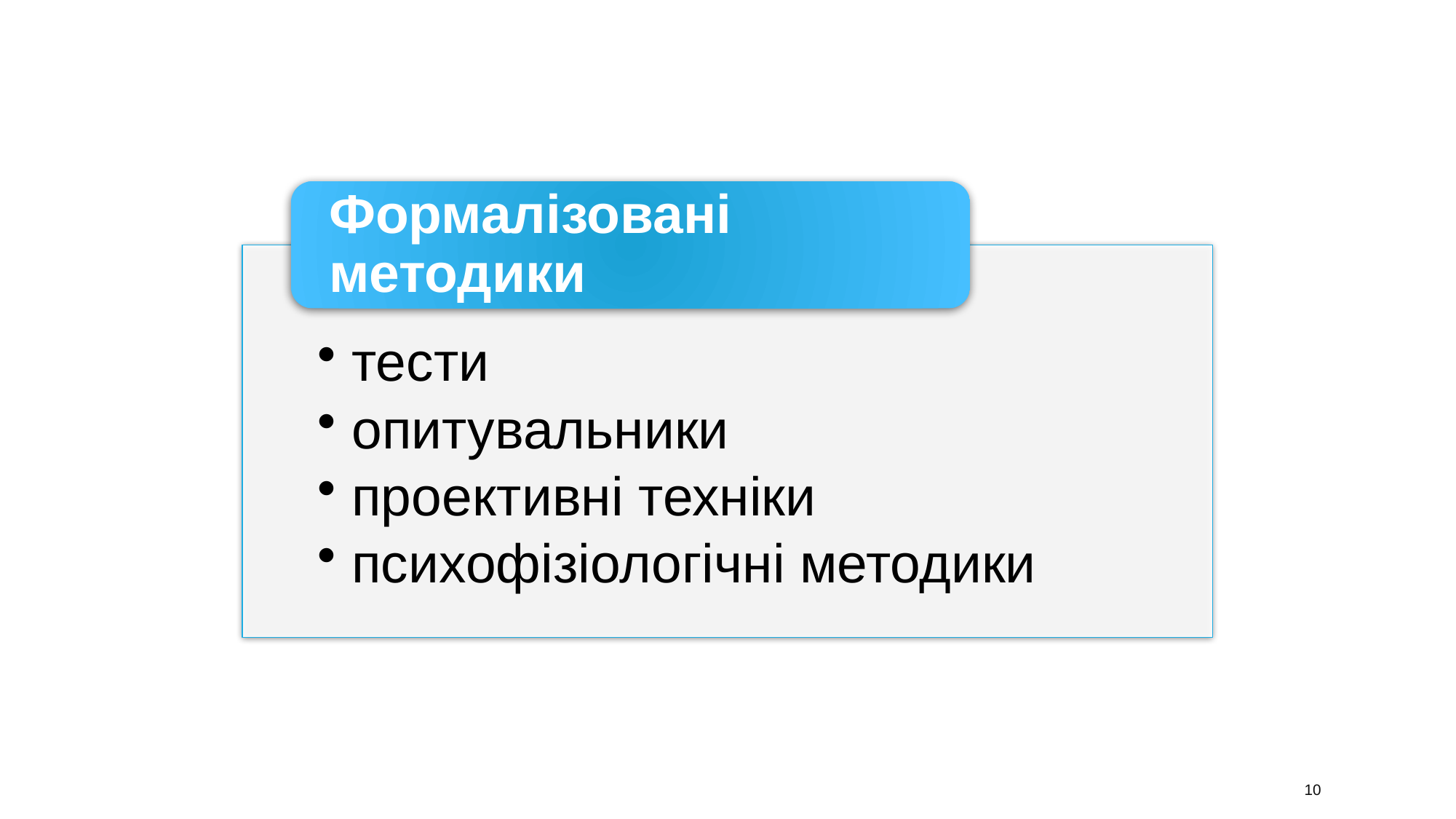

тести
опитувальники
проективні техніки
психофізіологічні методики
Формалізовані методики
10